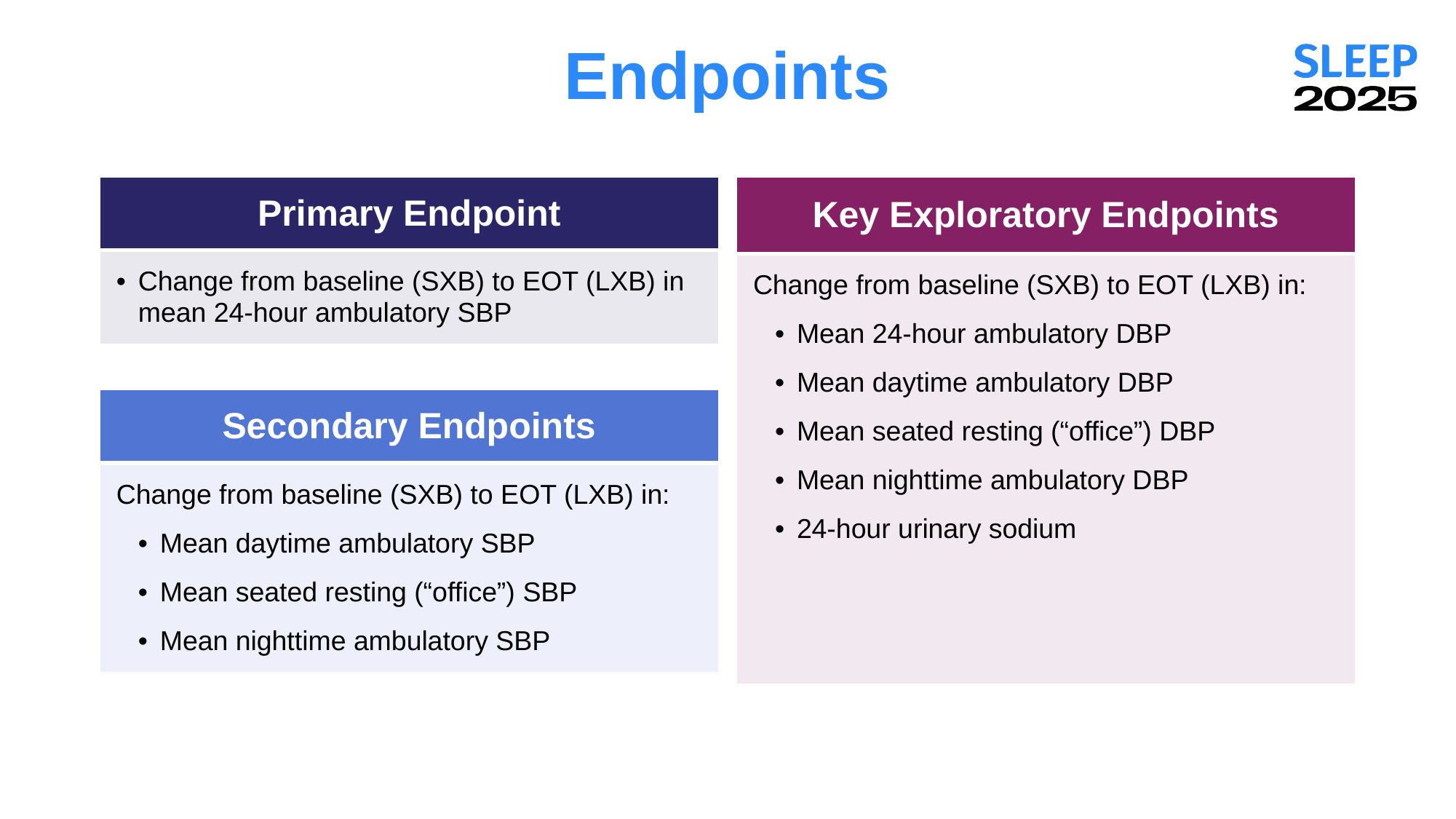

# Endpoints
| Primary Endpoint |
| --- |
| Change from baseline (SXB) to EOT (LXB) in mean 24-hour ambulatory SBP |
| Key Exploratory Endpoints |
| --- |
| Change from baseline (SXB) to EOT (LXB) in: Mean 24-hour ambulatory DBP Mean daytime ambulatory DBP Mean seated resting (“office”) DBP Mean nighttime ambulatory DBP 24-hour urinary sodium |
| Secondary Endpoints |
| --- |
| Change from baseline (SXB) to EOT (LXB) in: Mean daytime ambulatory SBP Mean seated resting (“office”) SBP Mean nighttime ambulatory SBP |